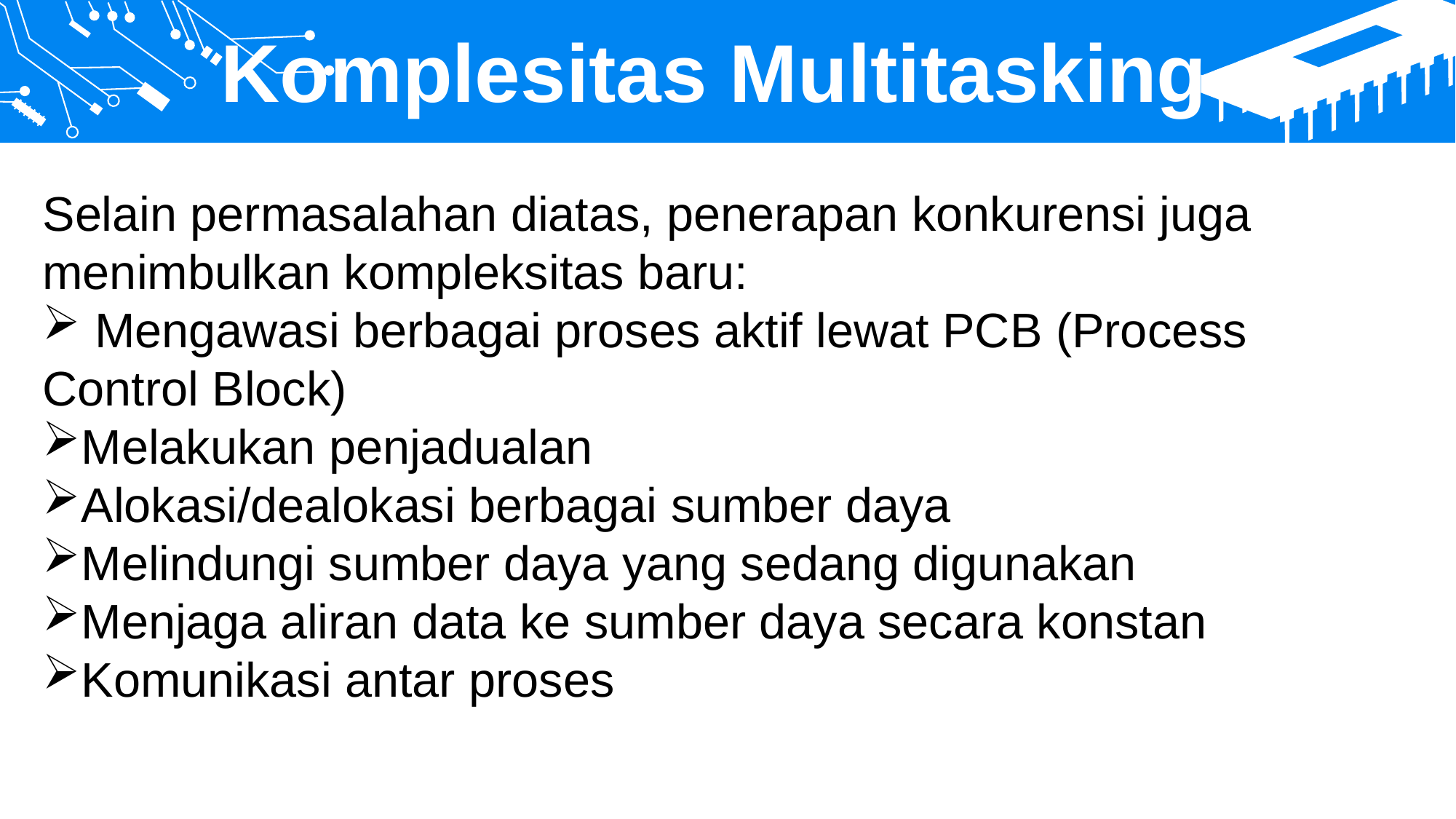

Komplesitas Multitasking
Selain permasalahan diatas, penerapan konkurensi juga menimbulkan kompleksitas baru:
 Mengawasi berbagai proses aktif lewat PCB (Process Control Block)
Melakukan penjadualan
Alokasi/dealokasi berbagai sumber daya
Melindungi sumber daya yang sedang digunakan
Menjaga aliran data ke sumber daya secara konstan
Komunikasi antar proses
201
2015
2014
2018
2019
2020